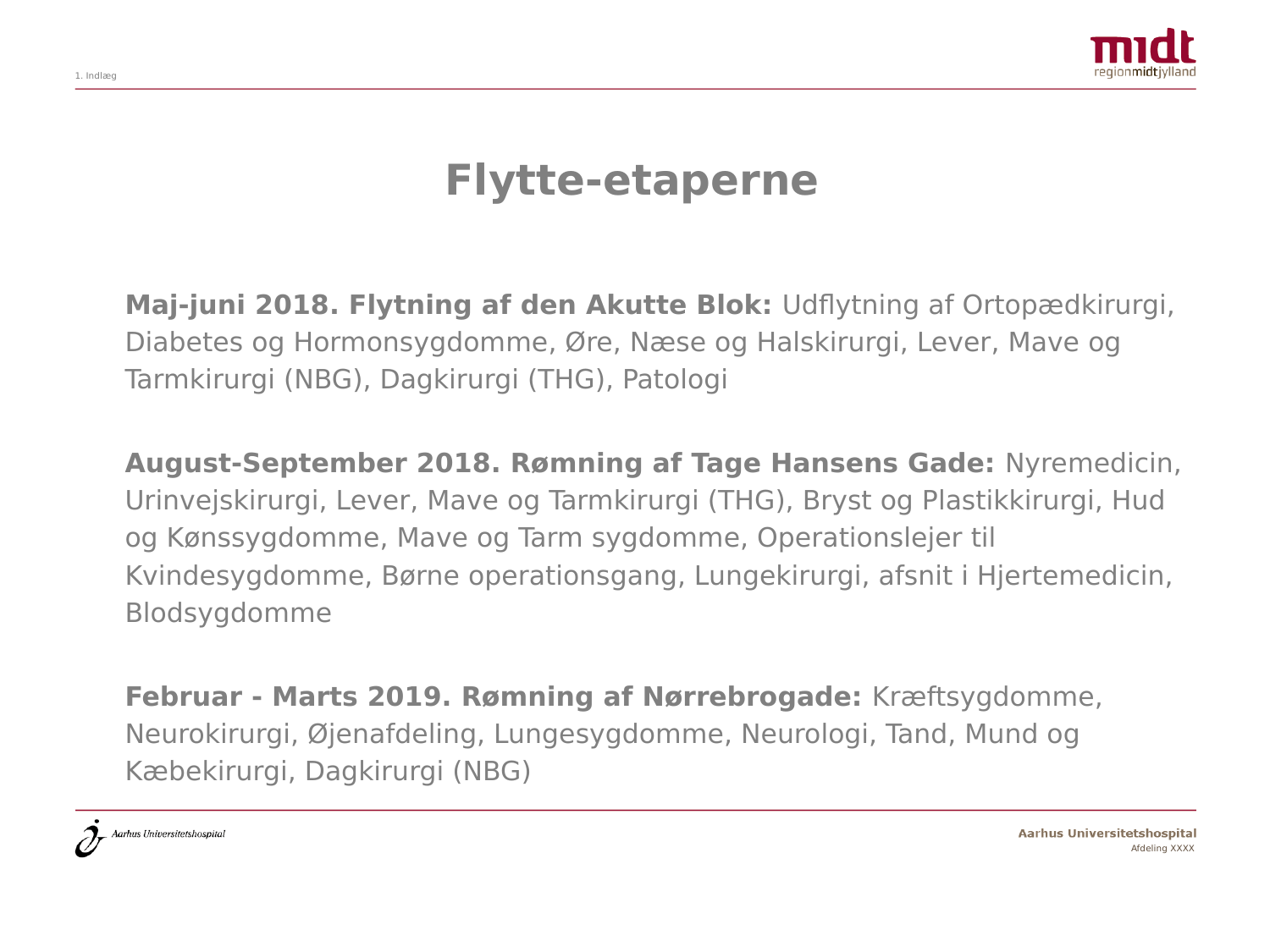

1. Indlæg
Flytte-etaperne

Maj-juni 2018. Flytning af den Akutte Blok: Udflytning af Ortopædkirurgi, Diabetes og Hormonsygdomme, Øre, Næse og Halskirurgi, Lever, Mave og Tarmkirurgi (NBG), Dagkirurgi (THG), Patologi

August-September 2018. Rømning af Tage Hansens Gade: Nyremedicin, Urinvejskirurgi, Lever, Mave og Tarmkirurgi (THG), Bryst og Plastikkirurgi, Hud og Kønssygdomme, Mave og Tarm sygdomme, Operationslejer til Kvindesygdomme, Børne operationsgang, Lungekirurgi, afsnit i Hjertemedicin, Blodsygdomme

Februar - Marts 2019. Rømning af Nørrebrogade: Kræftsygdomme, Neurokirurgi, Øjenafdeling, Lungesygdomme, Neurologi, Tand, Mund og Kæbekirurgi, Dagkirurgi (NBG)

Afdeling XXXX